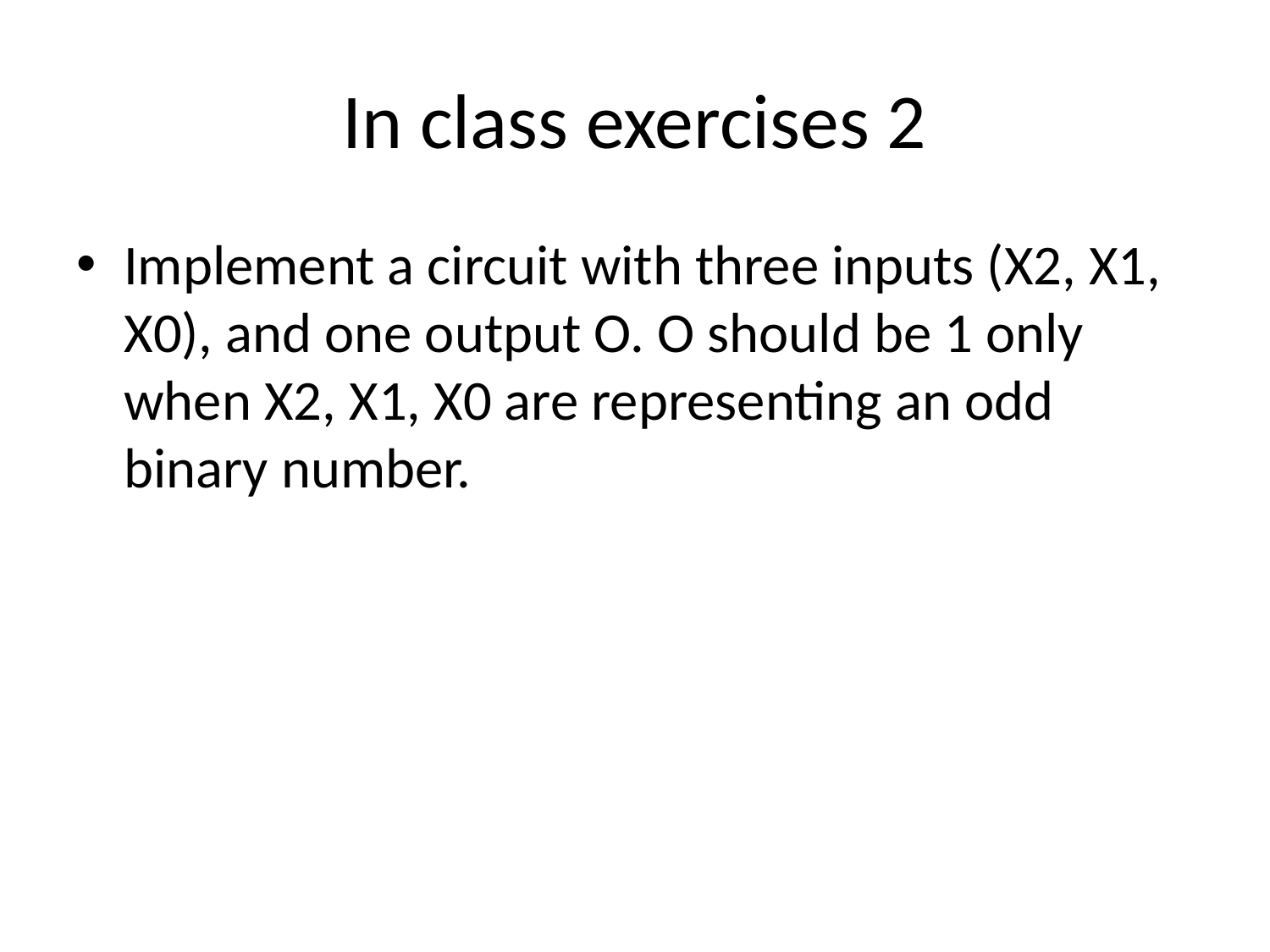

# In class exercises 2
Implement a circuit with three inputs (X2, X1, X0), and one output O. O should be 1 only when X2, X1, X0 are representing an odd  binary number.